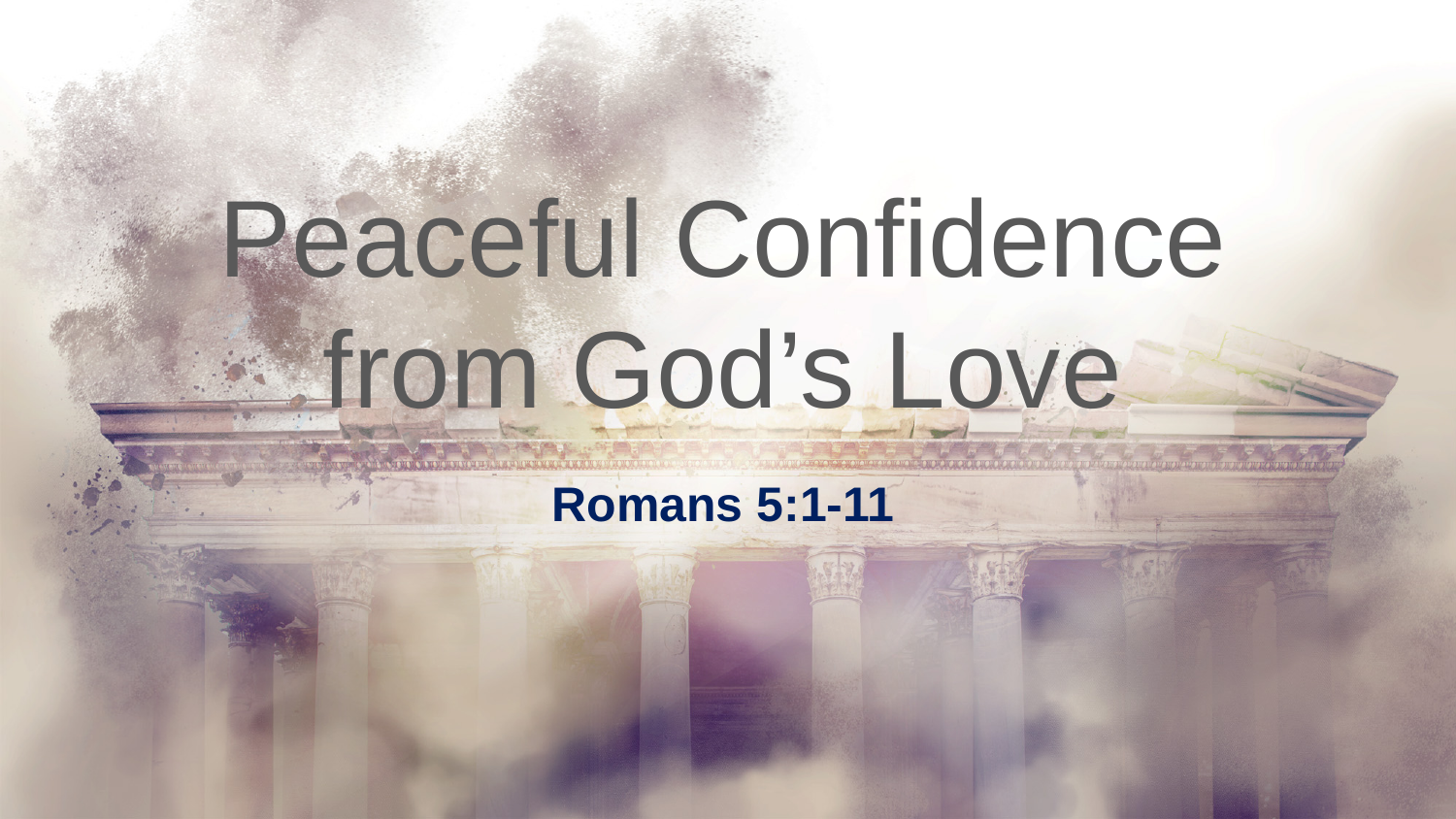

# Peaceful Confidence from God’s Love
Romans 5:1-11